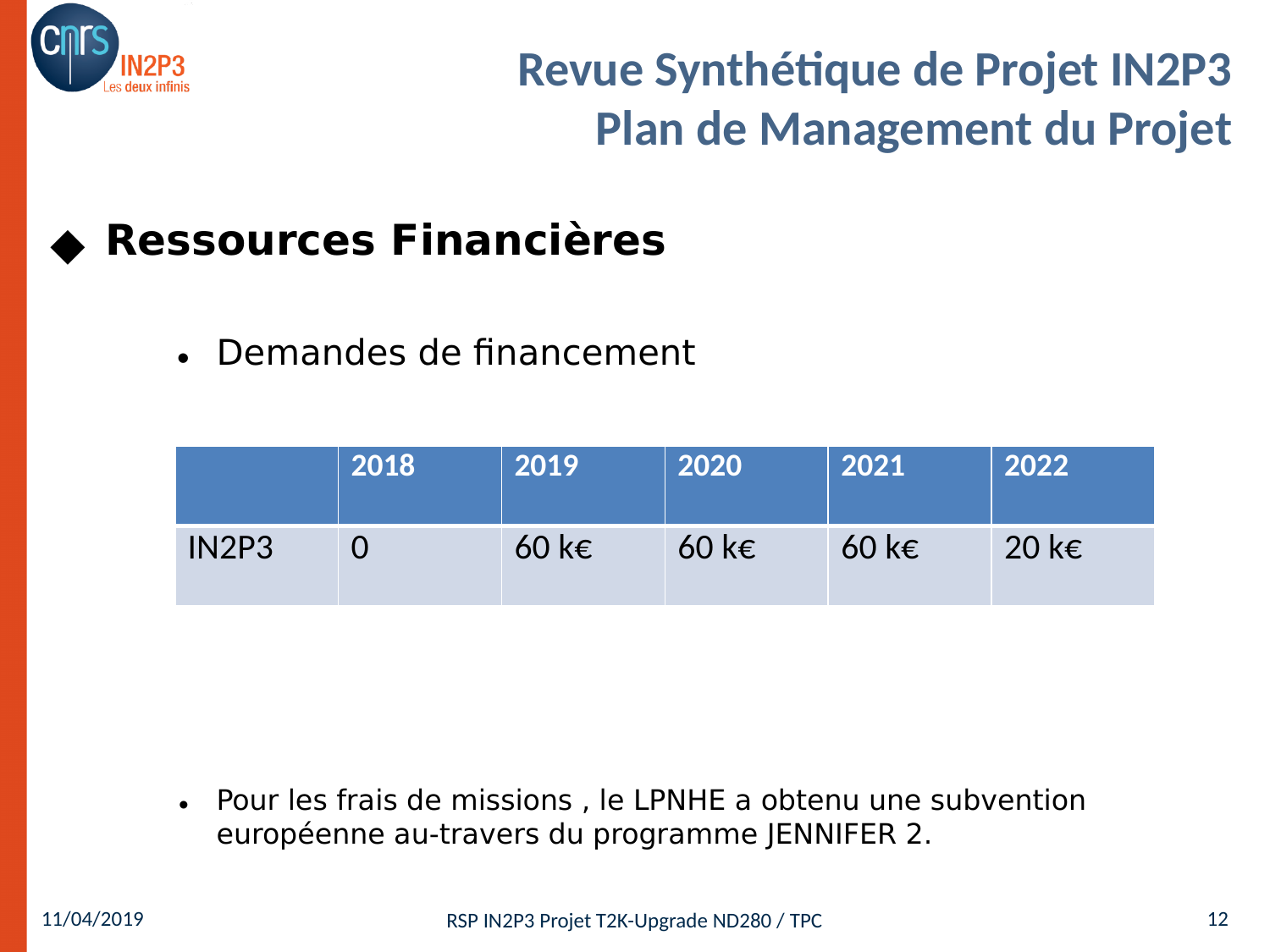

Ressources Financières

Demandes de financement

Pour les frais de missions , le LPNHE a obtenu une subvention européenne au-travers du programme JENNIFER 2.
# Revue Synthétique de Projet IN2P3 Plan de Management du Projet
|  | 2018 | 2019 | 2020 | 2021 | 2022 |
| --- | --- | --- | --- | --- | --- |
| IN2P3 | 0 | 60 k€ | 60 k€ | 60 k€ | 20 k€ |
11/04/2019
12
RSP IN2P3 Projet T2K-Upgrade ND280 / TPC